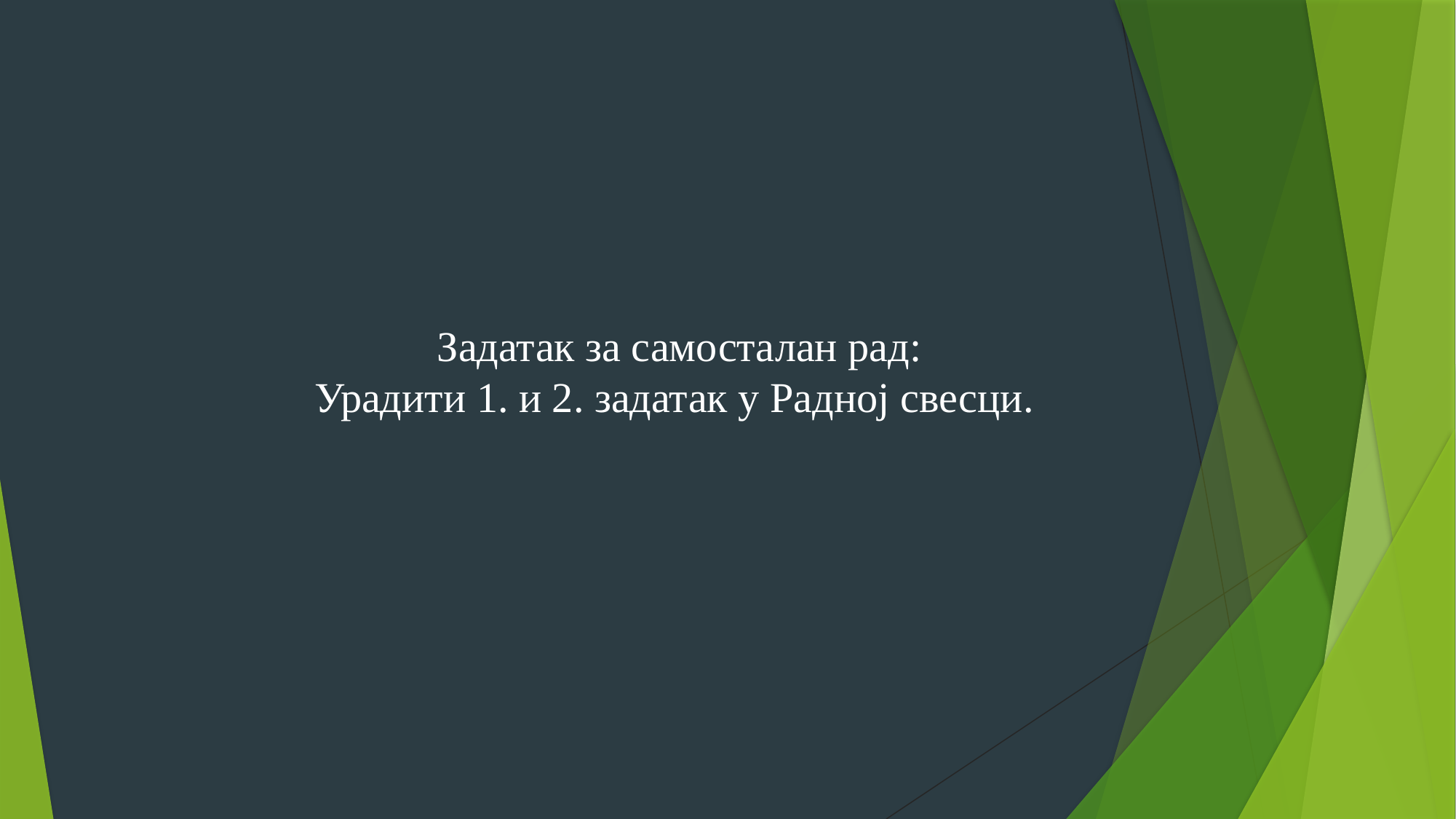

Задатак за самосталан рад:
Урадити 1. и 2. задатак у Радној свесци.